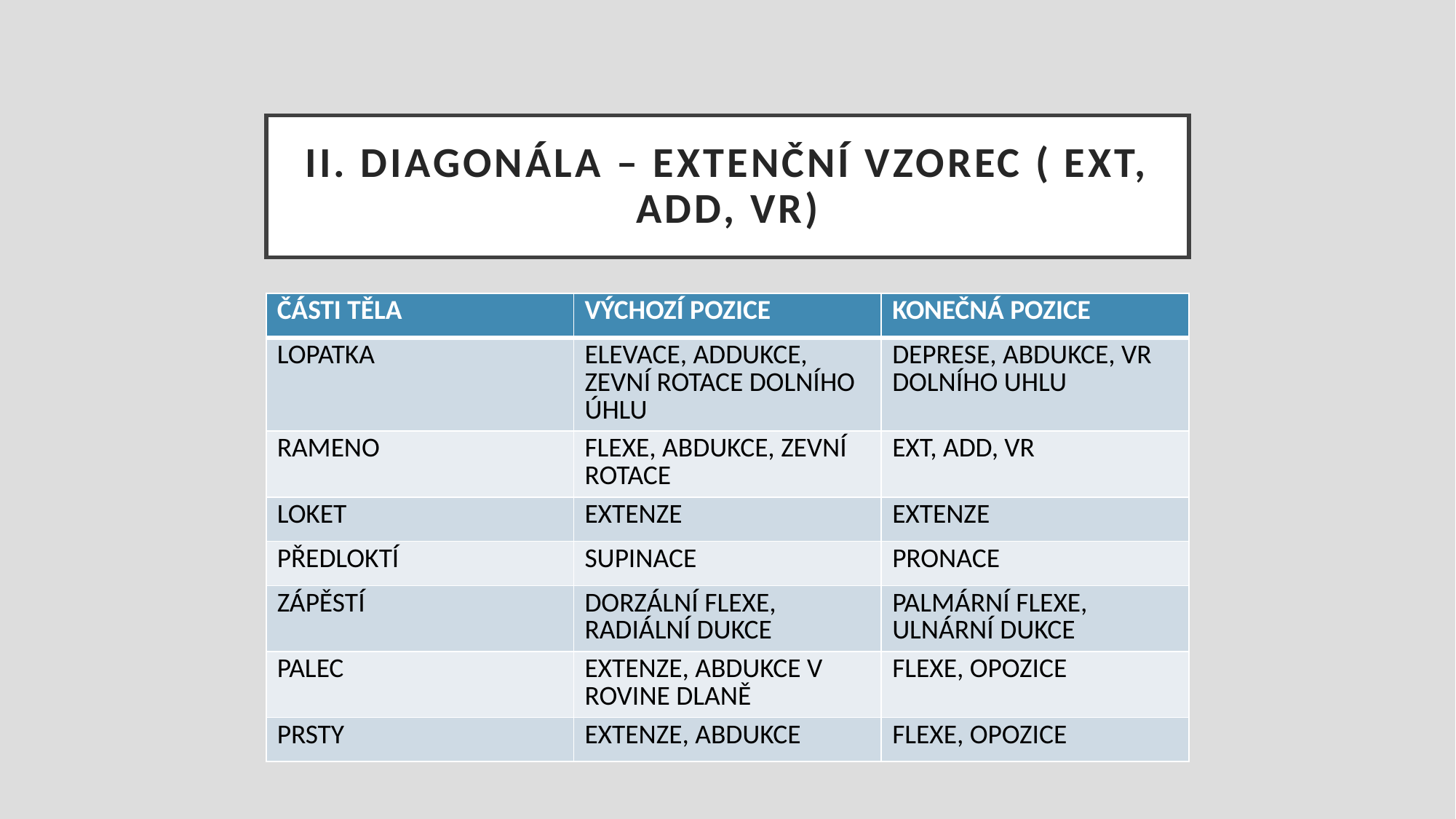

# II. diagonála – Extenční vzorec ( EXT, ADD, VR)
| ČÁSTI TĚLA | VÝCHOZÍ POZICE | KONEČNÁ POZICE |
| --- | --- | --- |
| LOPATKA | ELEVACE, ADDUKCE, ZEVNÍ ROTACE DOLNÍHO ÚHLU | DEPRESE, ABDUKCE, VR DOLNÍHO UHLU |
| RAMENO | FLEXE, ABDUKCE, ZEVNÍ ROTACE | EXT, ADD, VR |
| LOKET | EXTENZE | EXTENZE |
| PŘEDLOKTÍ | SUPINACE | PRONACE |
| ZÁPĚSTÍ | DORZÁLNÍ FLEXE, RADIÁLNÍ DUKCE | PALMÁRNÍ FLEXE, ULNÁRNÍ DUKCE |
| PALEC | EXTENZE, ABDUKCE V ROVINE DLANĚ | FLEXE, OPOZICE |
| PRSTY | EXTENZE, ABDUKCE | FLEXE, OPOZICE |